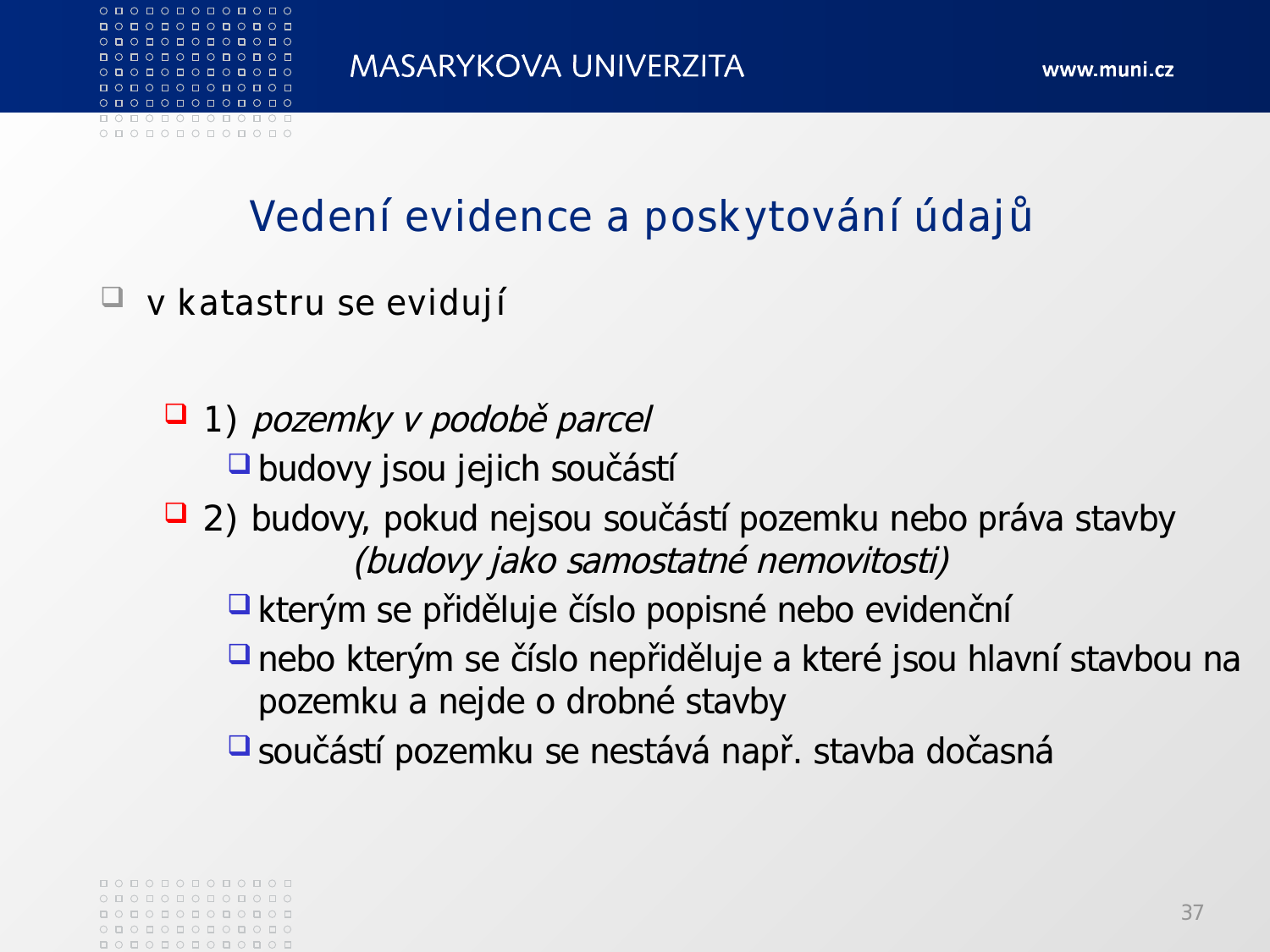

# Vedení evidence a poskytování údajů
v katastru se evidují

1) pozemky v podobě parcel
budovy jsou jejich součástí
2) budovy, pokud nejsou součástí pozemku nebo práva stavby 		  (budovy jako samostatné nemovitosti)
kterým se přiděluje číslo popisné nebo evidenční
nebo kterým se číslo nepřiděluje a které jsou hlavní stavbou na pozemku a nejde o drobné stavby
součástí pozemku se nestává např. stavba dočasná

37